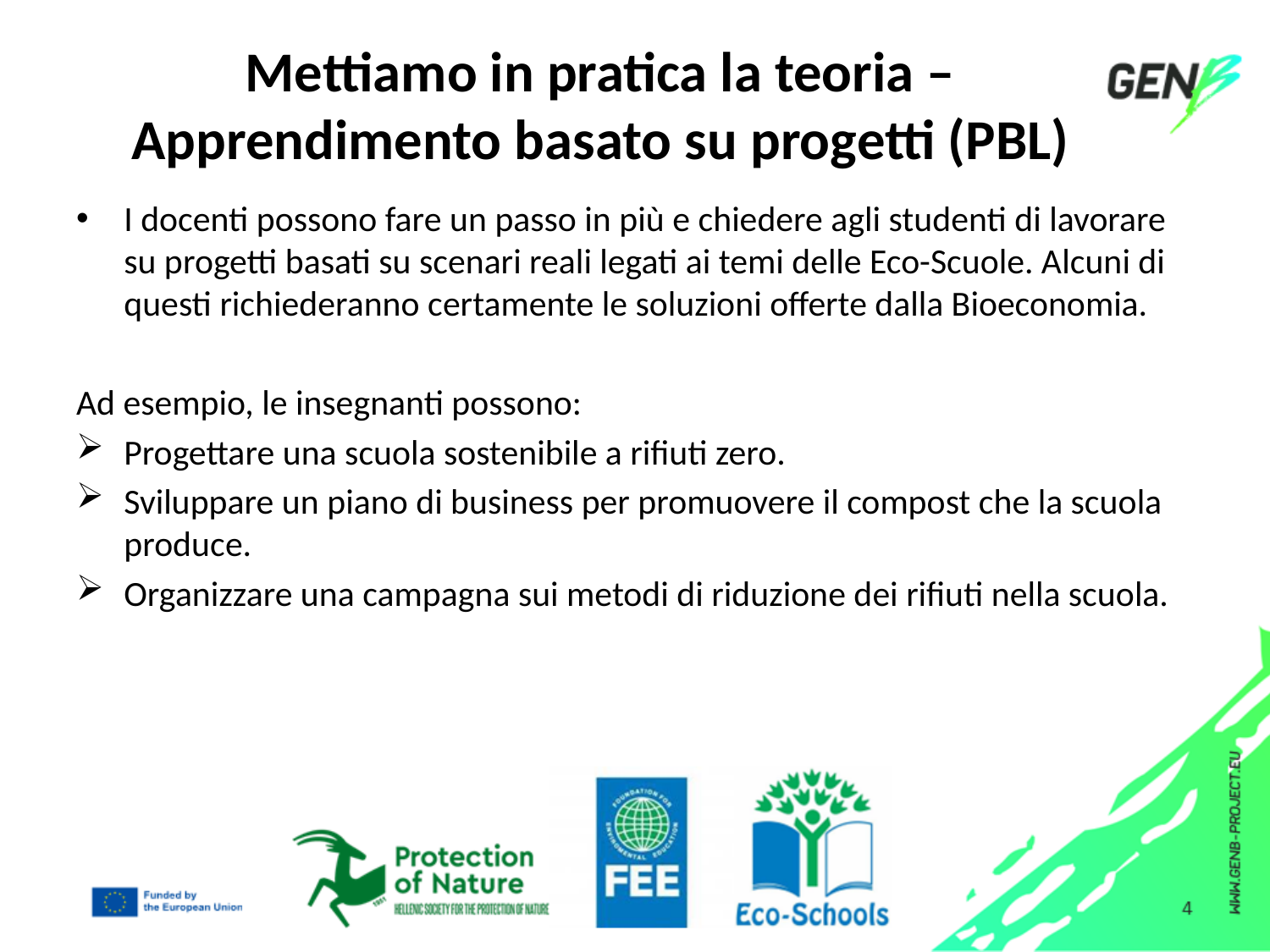

# Mettiamo in pratica la teoria – Apprendimento basato su progetti (PBL)
I docenti possono fare un passo in più e chiedere agli studenti di lavorare su progetti basati su scenari reali legati ai temi delle Eco-Scuole. Alcuni di questi richiederanno certamente le soluzioni offerte dalla Bioeconomia.

Ad esempio, le insegnanti possono:
Progettare una scuola sostenibile a rifiuti zero.
Sviluppare un piano di business per promuovere il compost che la scuola  produce.
Organizzare una campagna sui metodi di riduzione dei rifiuti nella scuola.